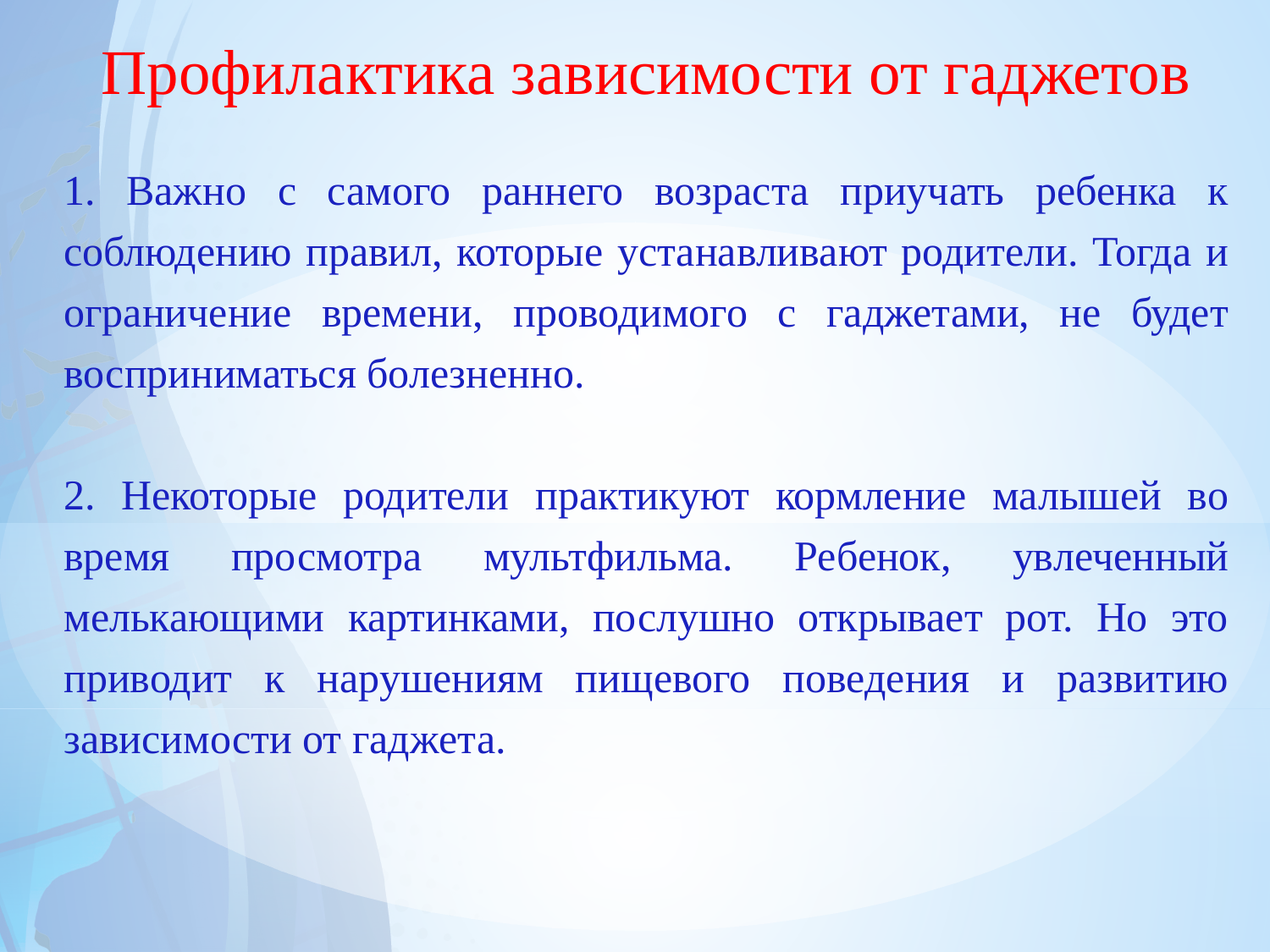

# Профилактика зависимости от гаджетов
1. Важно с самого раннего возраста приучать ребенка к соблюдению правил, которые устанавливают родители. Тогда и ограничение времени, проводимого с гаджетами, не будет восприниматься болезненно.

2. Некоторые родители практикуют кормление малышей во время просмотра мультфильма. Ребенок, увлеченный мелькающими картинками, послушно открывает рот. Но это приводит к нарушениям пищевого поведения и развитию зависимости от гаджета.